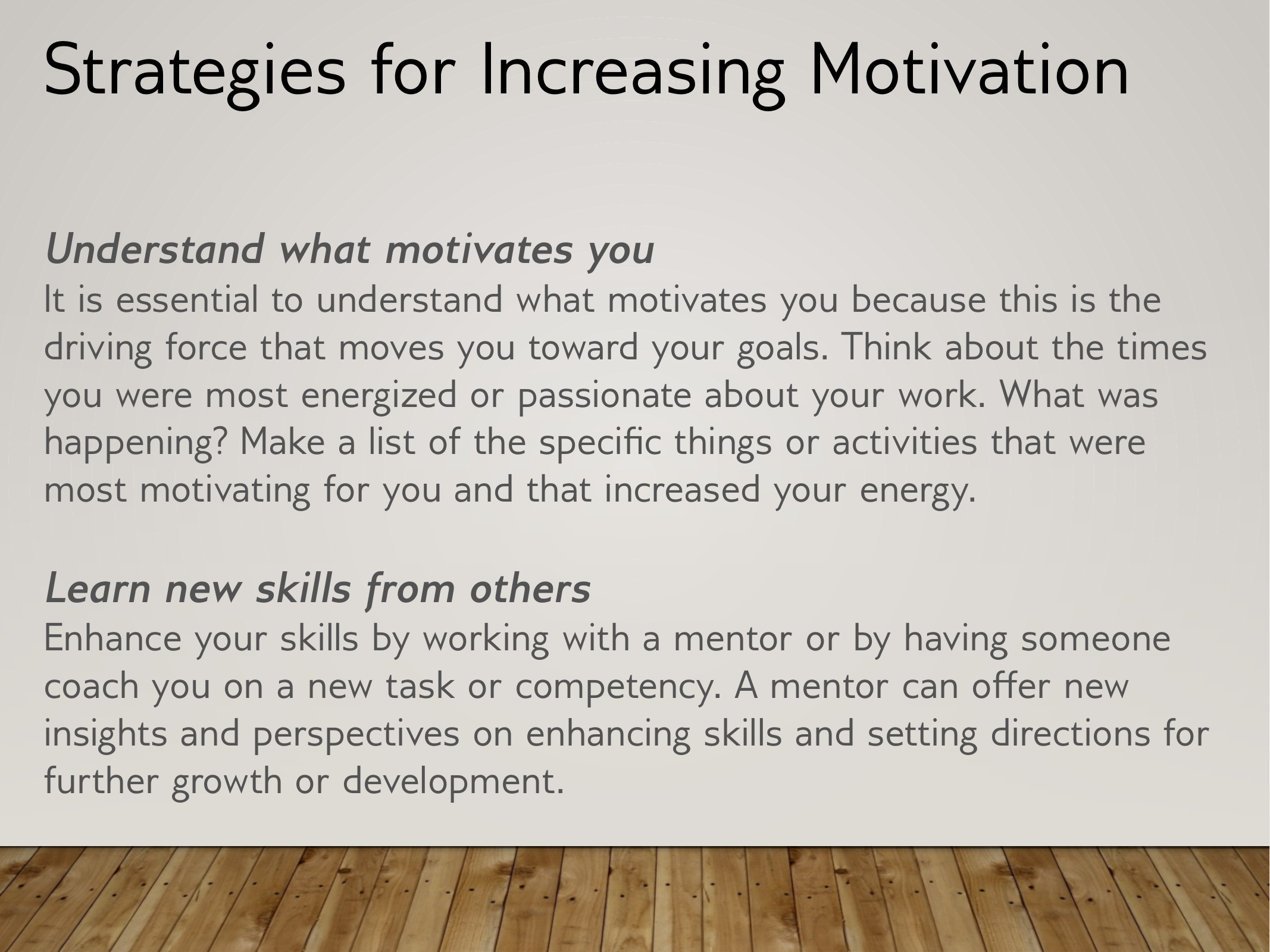

# Strategies for Increasing Motivation
Understand what motivates you
It is essential to understand what motivates you because this is the driving force that moves you toward your goals. Think about the times you were most energized or passionate about your work. What was happening? Make a list of the specific things or activities that were most motivating for you and that increased your energy.

Learn new skills from others
Enhance your skills by working with a mentor or by having someone coach you on a new task or competency. A mentor can offer new insights and perspectives on enhancing skills and setting directions for further growth or development.